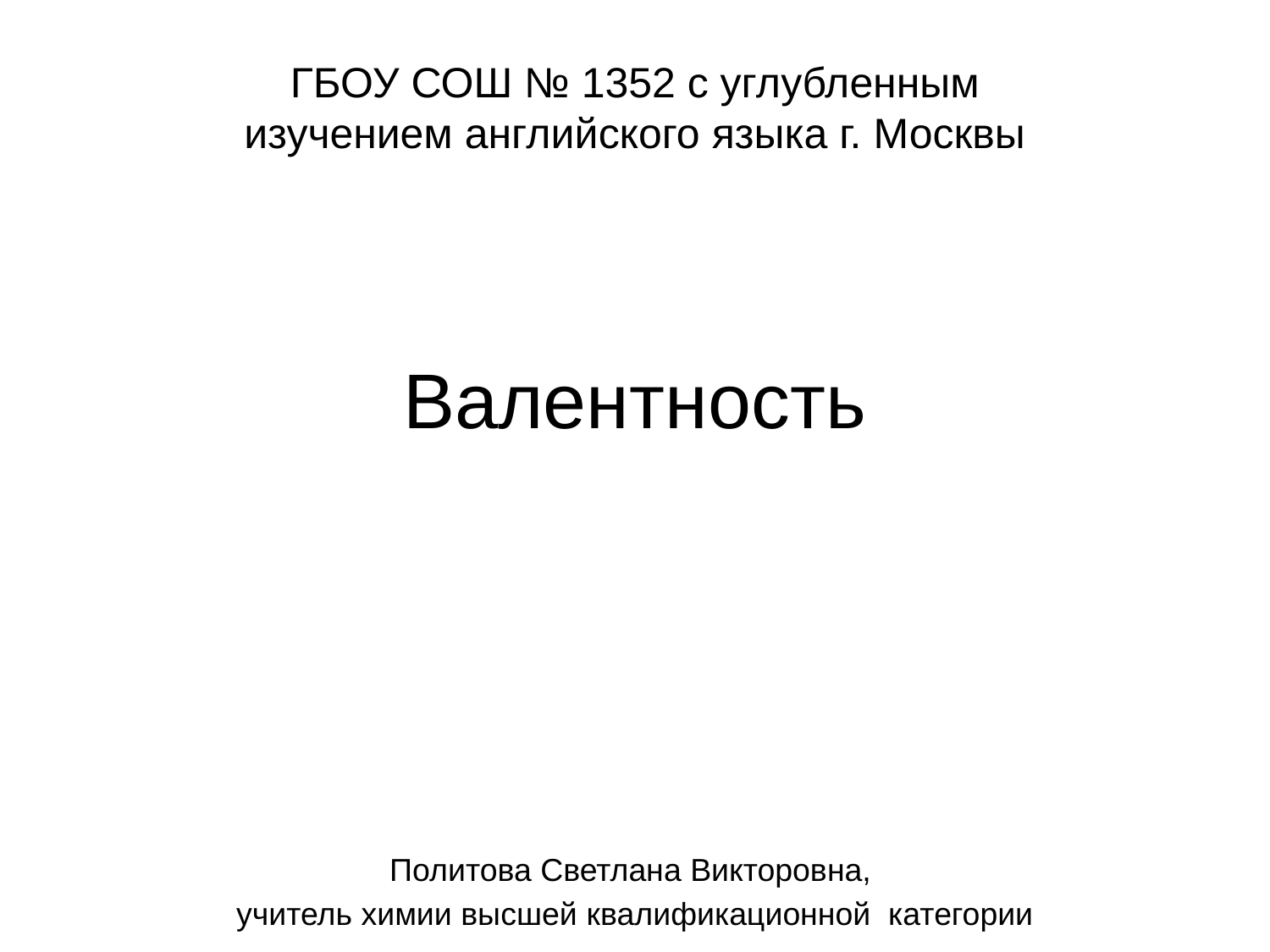

ГБОУ СОШ № 1352 с углубленным изучением английского языка г. Москвы
# Валентность
Политова Светлана Викторовна,
учитель химии высшей квалификационной  категории